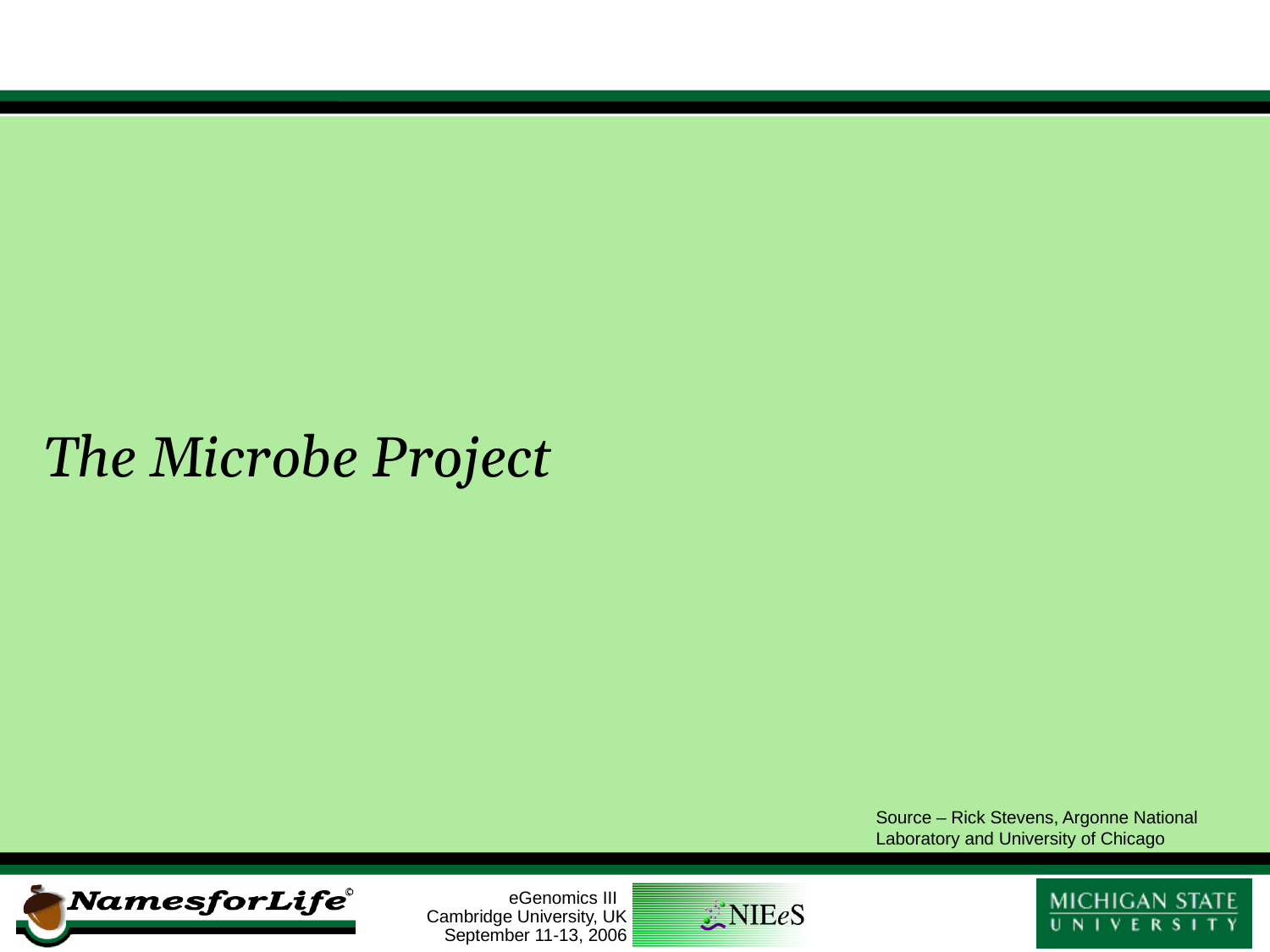

# The Microbe Project
Source – Rick Stevens, Argonne National Laboratory and University of Chicago